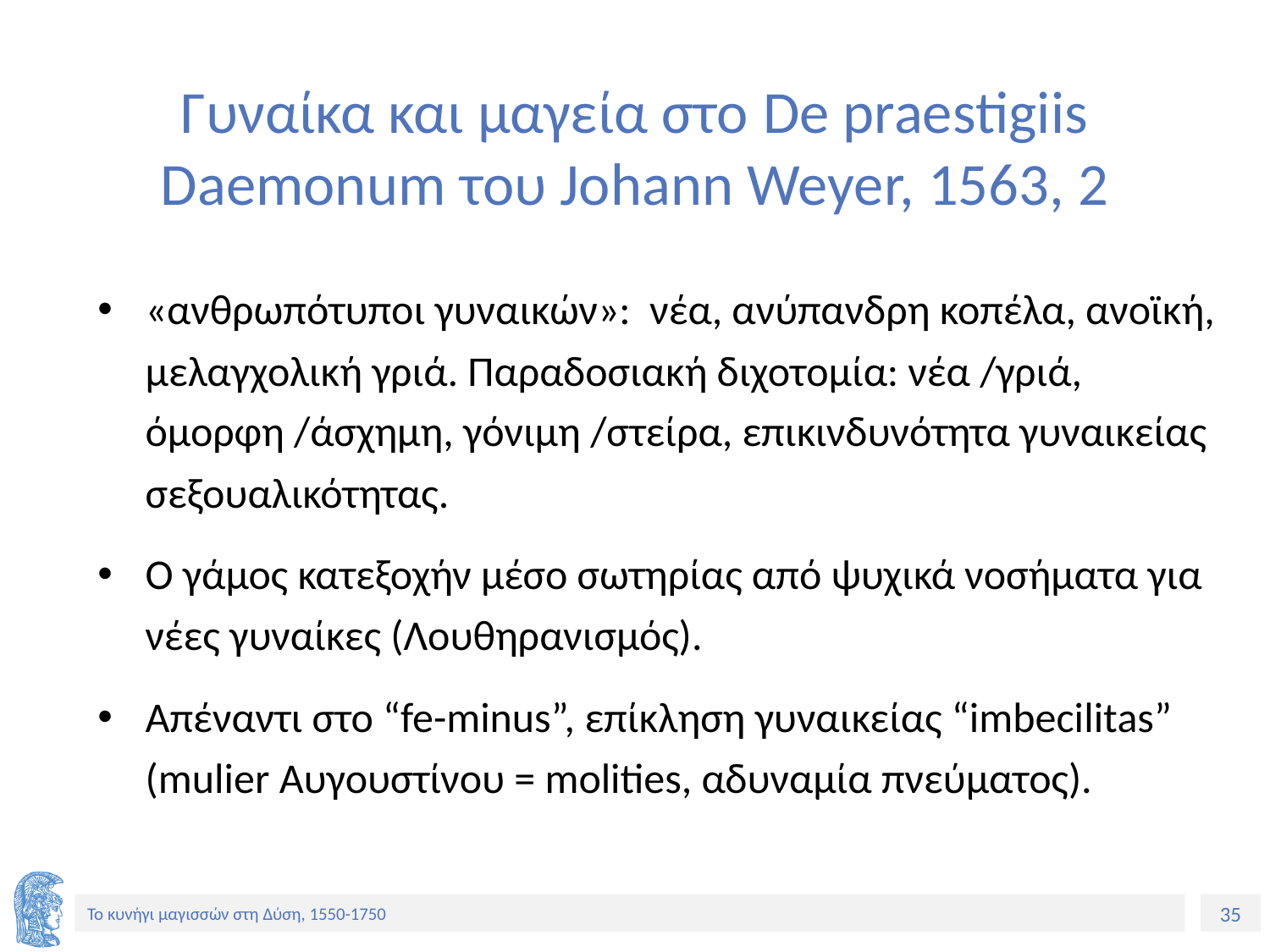

# Γυναίκα και μαγεία στο De praestigiis Daemonum του Johann Weyer, 1563, 2
«ανθρωπότυποι γυναικών»:  νέα, ανύπανδρη κοπέλα, ανοϊκή, μελαγχολική γριά. Παραδοσιακή διχοτομία: νέα /γριά, όμορφη /άσχημη, γόνιμη /στείρα, επικινδυνότητα γυναικείας σεξουαλικότητας.
Ο γάμος κατεξοχήν μέσο σωτηρίας από ψυχικά νοσήματα για νέες γυναίκες (Λουθηρανισμός).
Απέναντι στο “fe-minus”, επίκληση γυναικείας “imbecilitas” (mulier Αυγουστίνου = molities, αδυναμία πνεύματος).